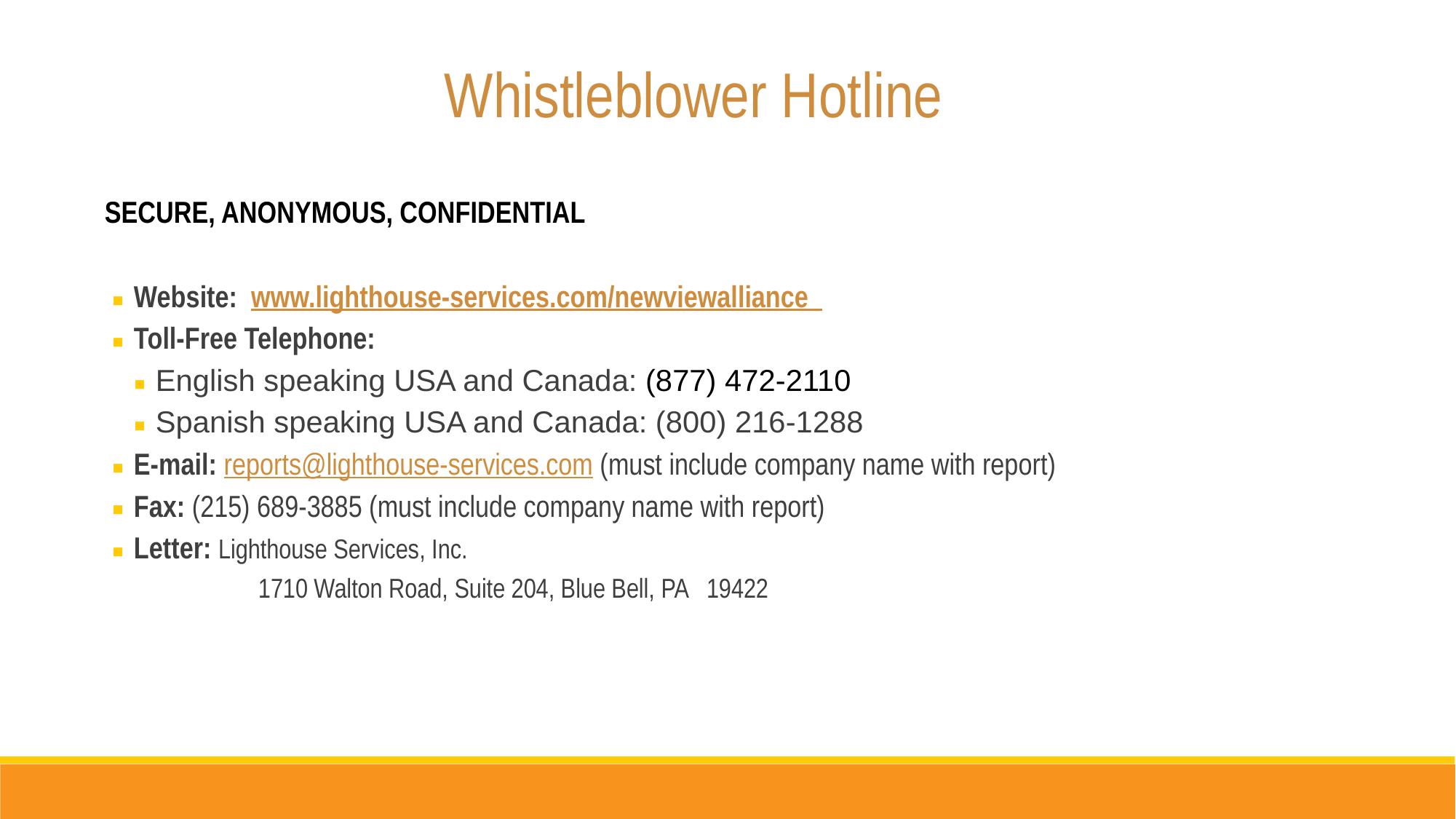

Whistleblower Hotline
SECURE, ANONYMOUS, CONFIDENTIAL

Website:  www.lighthouse-services.com/newviewalliance
Toll-Free Telephone:
English speaking USA and Canada: (877) 472-2110
Spanish speaking USA and Canada: (800) 216-1288
E-mail: reports@lighthouse-services.com (must include company name with report)
Fax: (215) 689-3885 (must include company name with report)
Letter: Lighthouse Services, Inc.
	      1710 Walton Road, Suite 204, Blue Bell, PA   19422